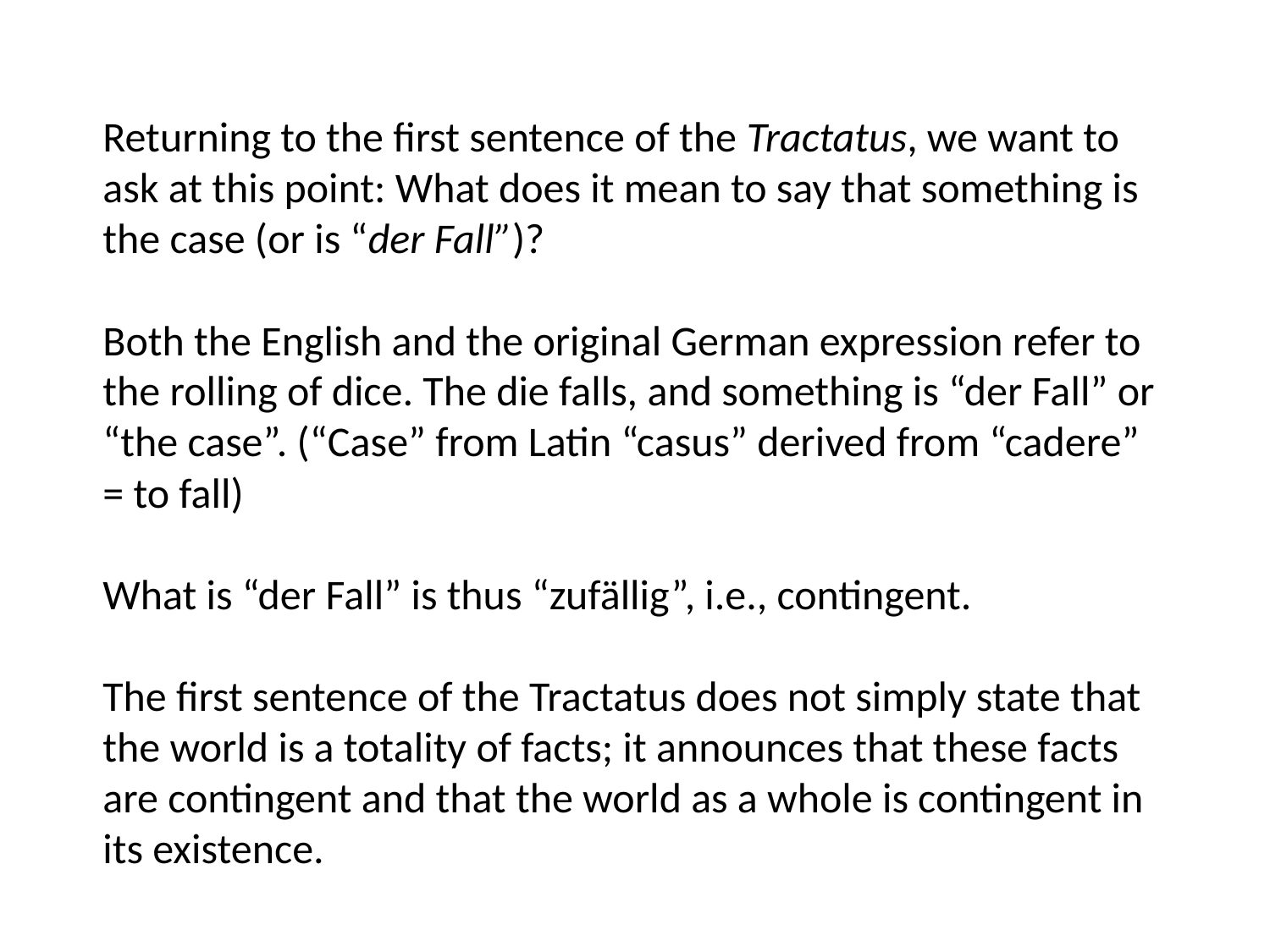

Returning to the first sentence of the Tractatus, we want to ask at this point: What does it mean to say that something is the case (or is “der Fall”)?

Both the English and the original German expression refer to the rolling of dice. The die falls, and something is “der Fall” or “the case”. (“Case” from Latin “casus” derived from “cadere” = to fall)

What is “der Fall” is thus “zufällig”, i.e., contingent.

The first sentence of the Tractatus does not simply state that the world is a totality of facts; it announces that these facts are contingent and that the world as a whole is contingent in its existence.